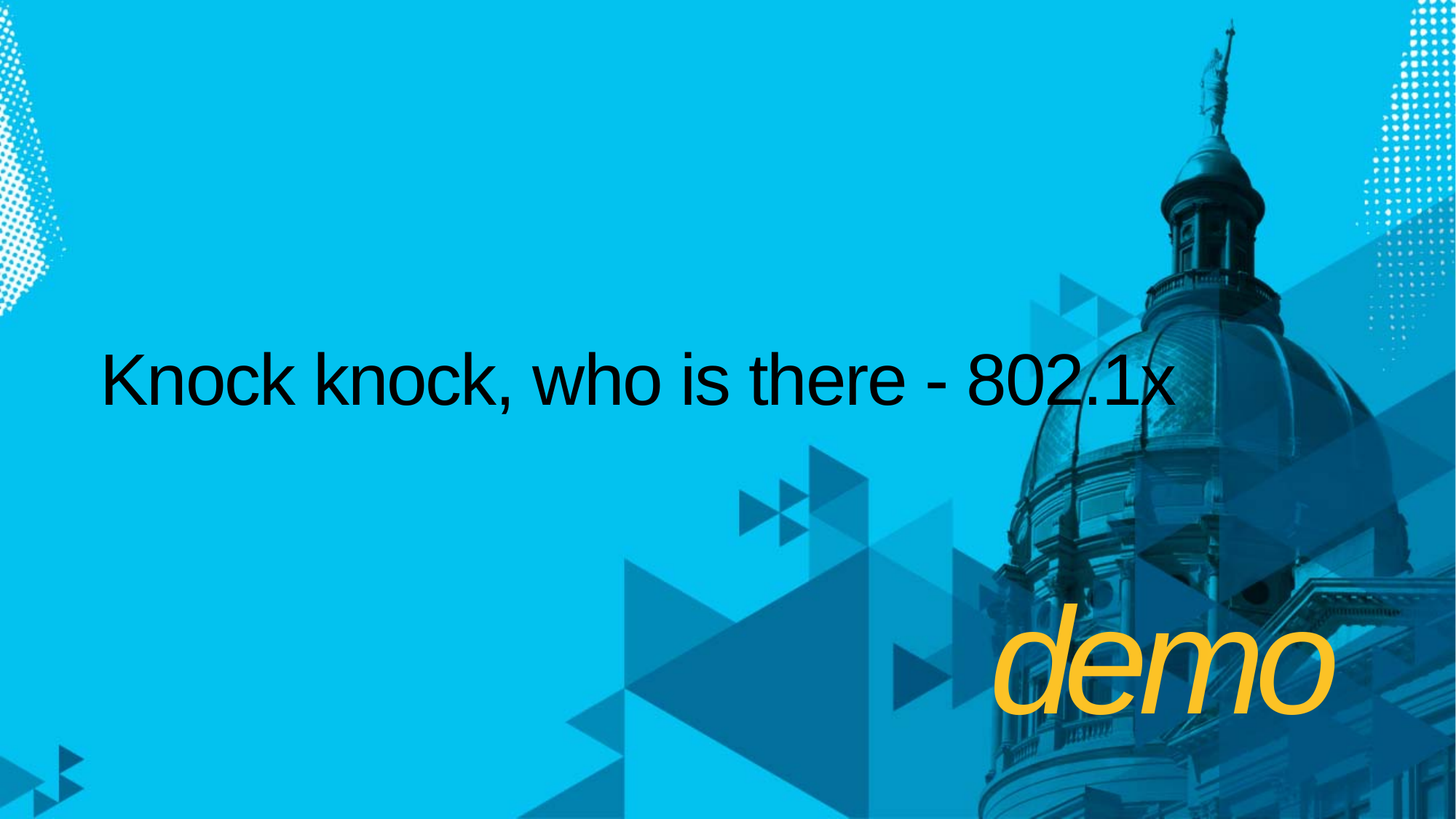

# Knock knock, who is there - 802.1x
demo